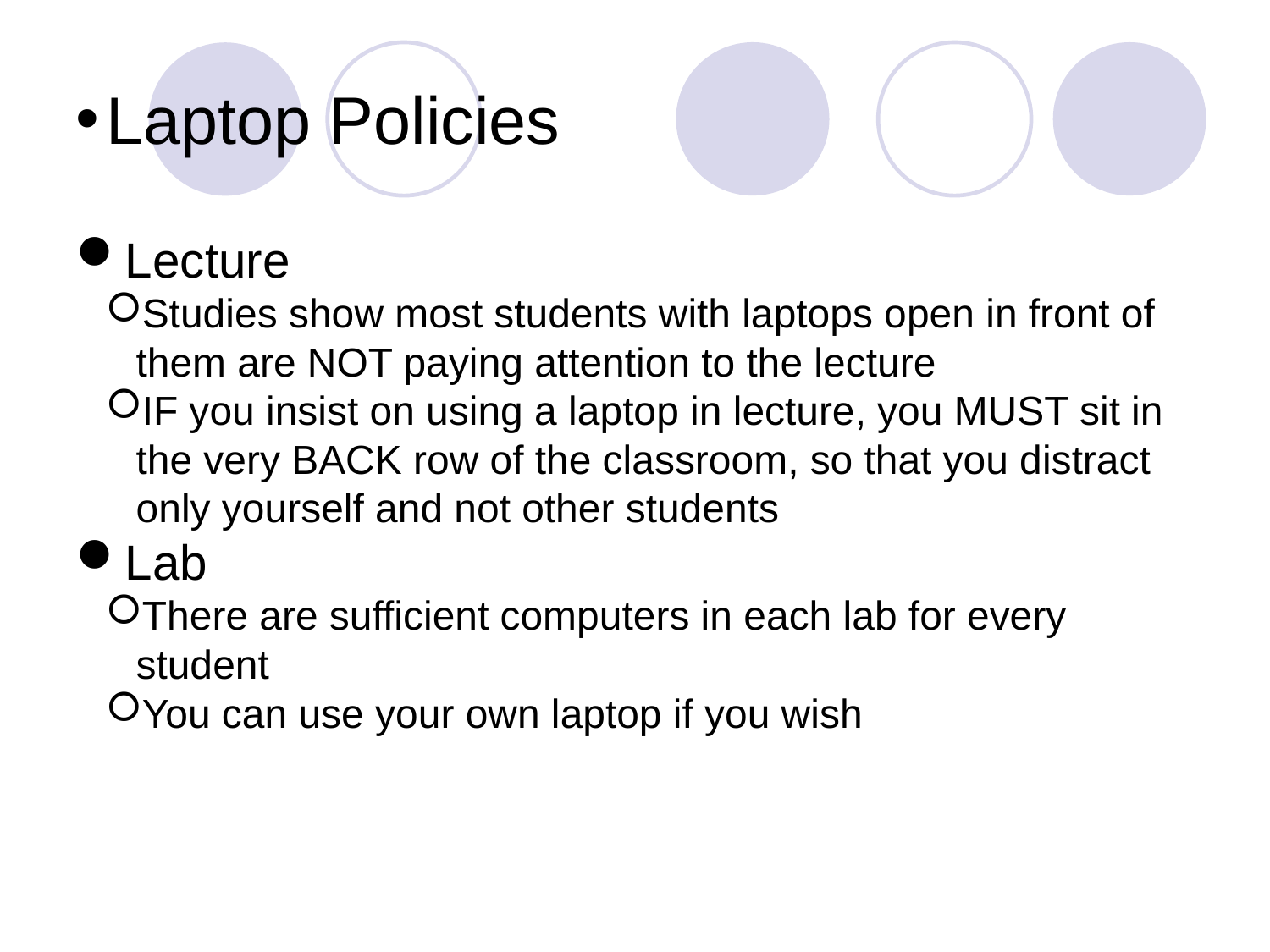

Laptop Policies
Lecture
Studies show most students with laptops open in front of them are NOT paying attention to the lecture
IF you insist on using a laptop in lecture, you MUST sit in the very BACK row of the classroom, so that you distract only yourself and not other students
Lab
There are sufficient computers in each lab for every student
You can use your own laptop if you wish